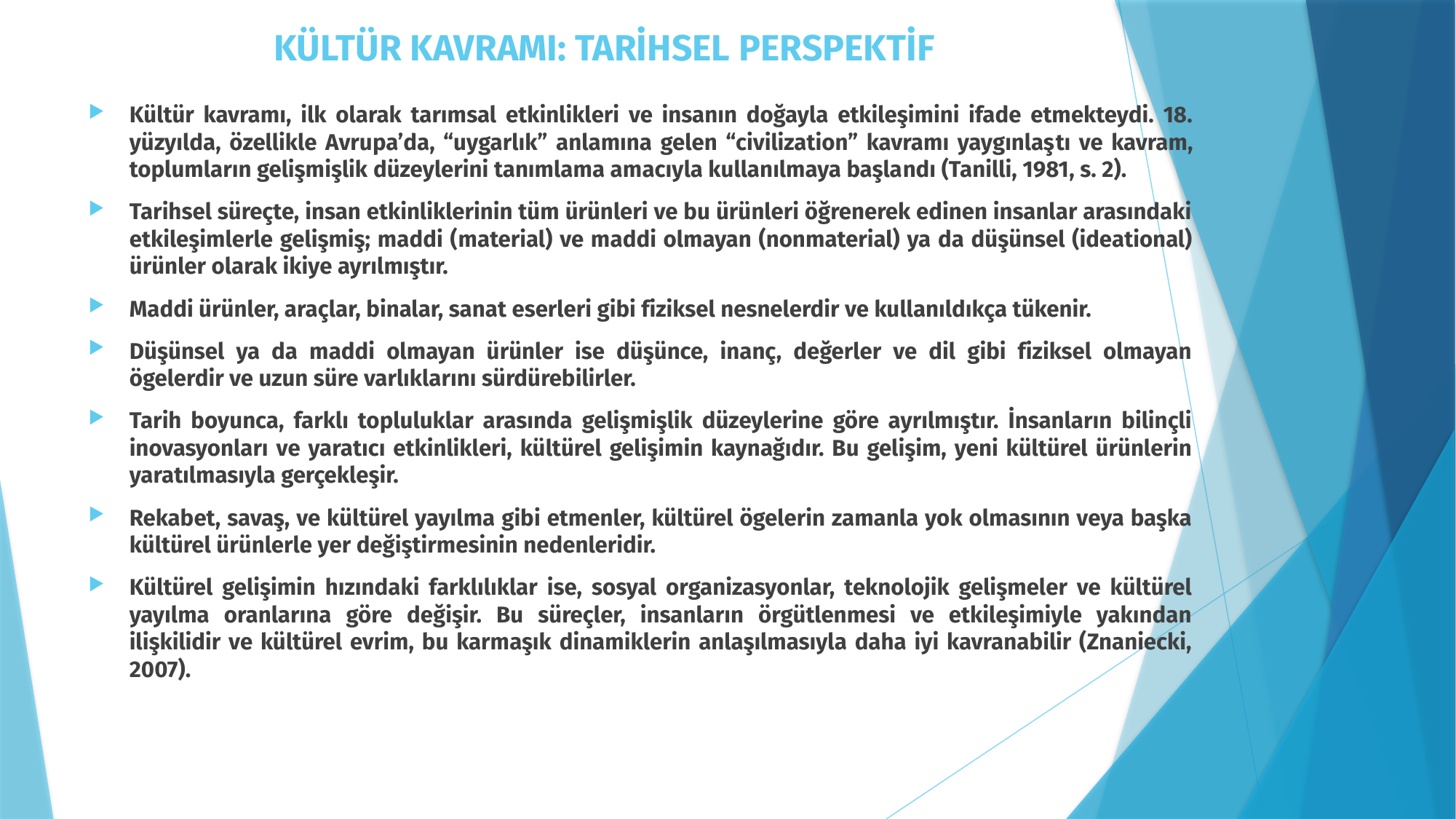

# KÜLTÜR KAVRAMI: TARİHSEL PERSPEKTİF
Kültür kavramı, ilk olarak tarımsal etkinlikleri ve insanın doğayla etkileşimini ifade etmekteydi. 18. yüzyılda, özellikle Avrupa’da, “uygarlık” anlamına gelen “civilization” kavramı yaygınlaştı ve kavram, toplumların gelişmişlik düzeylerini tanımlama amacıyla kullanılmaya başlandı (Tanilli, 1981, s. 2).
Tarihsel süreçte, insan etkinliklerinin tüm ürünleri ve bu ürünleri öğrenerek edinen insanlar arasındaki etkileşimlerle gelişmiş; maddi (material) ve maddi olmayan (nonmaterial) ya da düşünsel (ideational) ürünler olarak ikiye ayrılmıştır.
Maddi ürünler, araçlar, binalar, sanat eserleri gibi fiziksel nesnelerdir ve kullanıldıkça tükenir.
Düşünsel ya da maddi olmayan ürünler ise düşünce, inanç, değerler ve dil gibi fiziksel olmayan ögelerdir ve uzun süre varlıklarını sürdürebilirler.
Tarih boyunca, farklı topluluklar arasında gelişmişlik düzeylerine göre ayrılmıştır. İnsanların bilinçli inovasyonları ve yaratıcı etkinlikleri, kültürel gelişimin kaynağıdır. Bu gelişim, yeni kültürel ürünlerin yaratılmasıyla gerçekleşir.
Rekabet, savaş, ve kültürel yayılma gibi etmenler, kültürel ögelerin zamanla yok olmasının veya başka kültürel ürünlerle yer değiştirmesinin nedenleridir.
Kültürel gelişimin hızındaki farklılıklar ise, sosyal organizasyonlar, teknolojik gelişmeler ve kültürel yayılma oranlarına göre değişir. Bu süreçler, insanların örgütlenmesi ve etkileşimiyle yakından ilişkilidir ve kültürel evrim, bu karmaşık dinamiklerin anlaşılmasıyla daha iyi kavranabilir (Znaniecki, 2007).